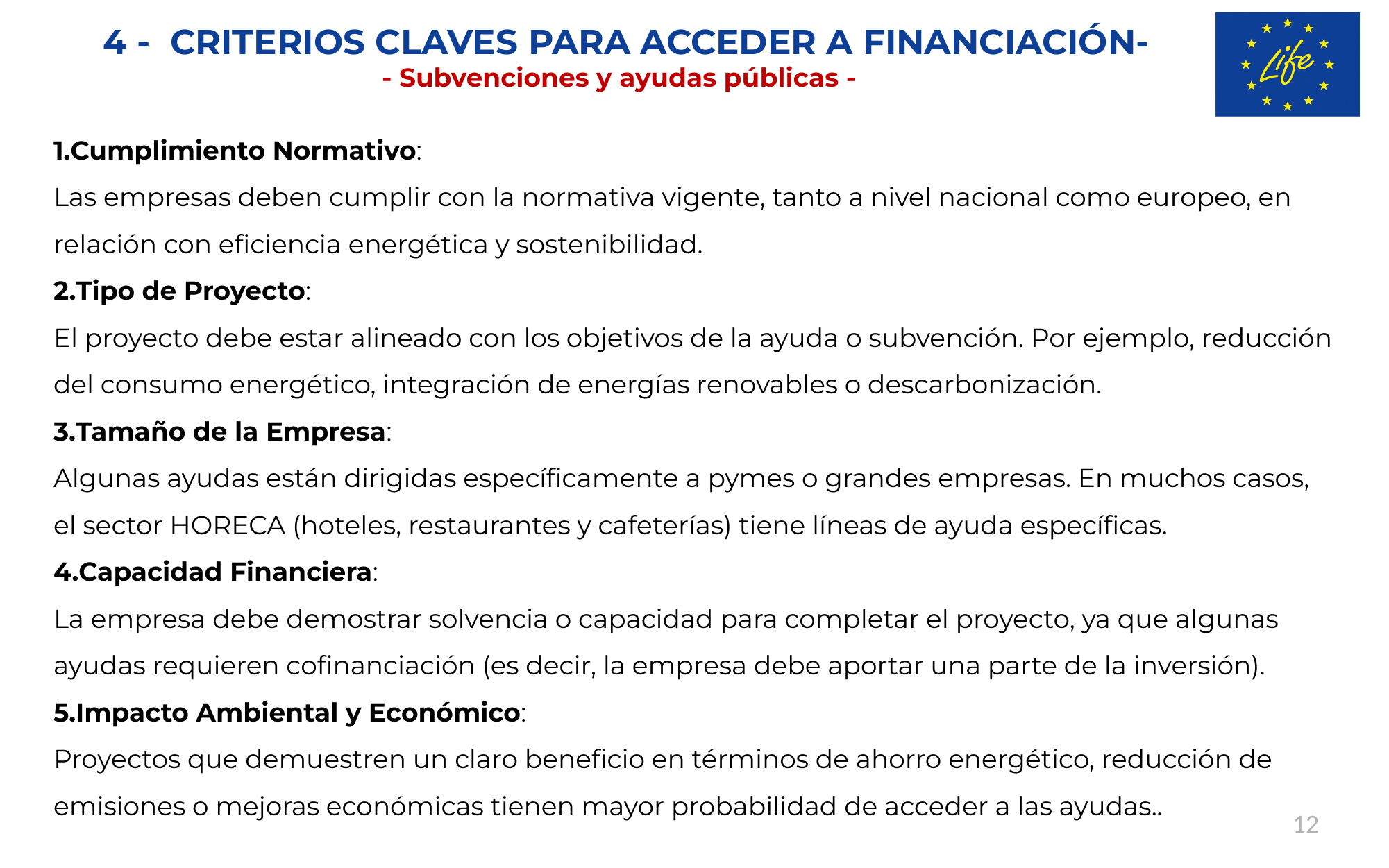

4 -  CRITERIOS CLAVES PARA ACCEDER A FINANCIACIÓN-
- Subvenciones y ayudas públicas -
Cumplimiento Normativo:
Las empresas deben cumplir con la normativa vigente, tanto a nivel nacional como europeo, en relación con eficiencia energética y sostenibilidad.
Tipo de Proyecto:
El proyecto debe estar alineado con los objetivos de la ayuda o subvención. Por ejemplo, reducción del consumo energético, integración de energías renovables o descarbonización.
Tamaño de la Empresa:
Algunas ayudas están dirigidas específicamente a pymes o grandes empresas. En muchos casos, el sector HORECA (hoteles, restaurantes y cafeterías) tiene líneas de ayuda específicas.
Capacidad Financiera:
La empresa debe demostrar solvencia o capacidad para completar el proyecto, ya que algunas ayudas requieren cofinanciación (es decir, la empresa debe aportar una parte de la inversión).
Impacto Ambiental y Económico:
Proyectos que demuestren un claro beneficio en términos de ahorro energético, reducción de emisiones o mejoras económicas tienen mayor probabilidad de acceder a las ayudas..
12